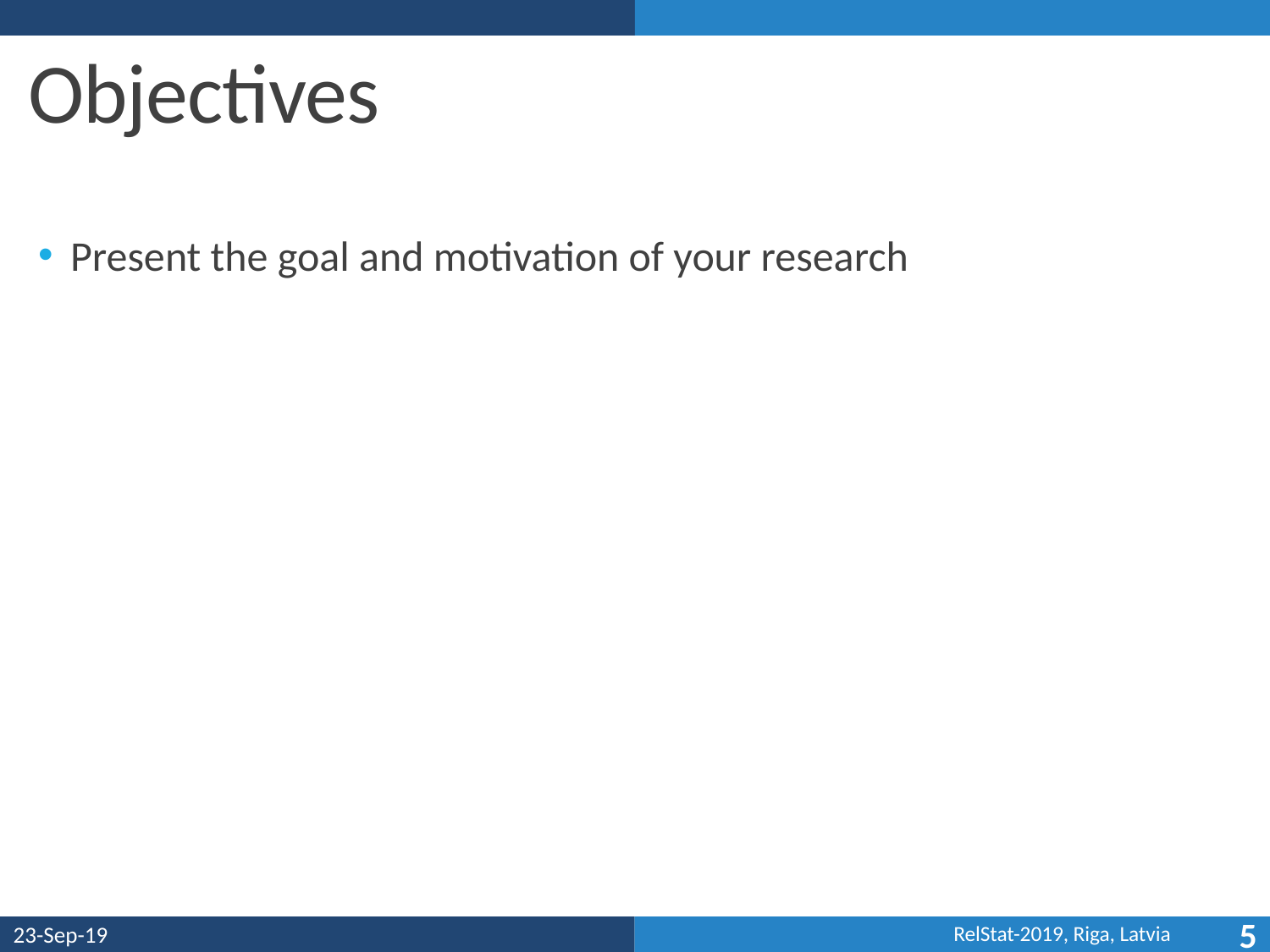

# Objectives
Present the goal and motivation of your research
23-Sep-19
5